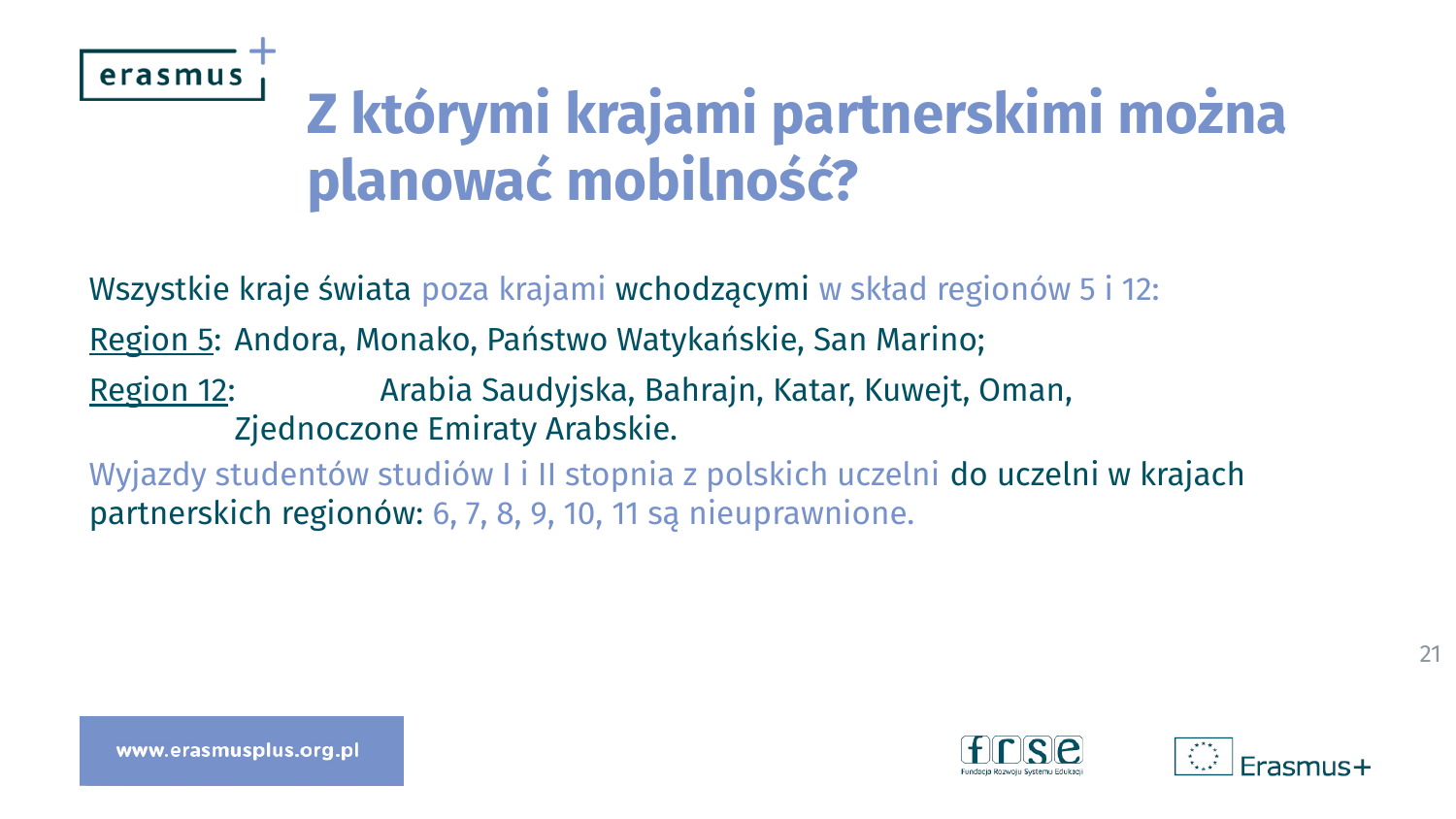

# Z którymi krajami partnerskimi można planować mobilność?
Wszystkie kraje świata poza krajami wchodzącymi w skład regionów 5 i 12:
Region 5: 	Andora, Monako, Państwo Watykańskie, San Marino;
Region 12: 	Arabia Saudyjska, Bahrajn, Katar, Kuwejt, Oman,
	Zjednoczone Emiraty Arabskie.
Wyjazdy studentów studiów I i II stopnia z polskich uczelni do uczelni w krajach partnerskich regionów: 6, 7, 8, 9, 10, 11 są nieuprawnione.
21